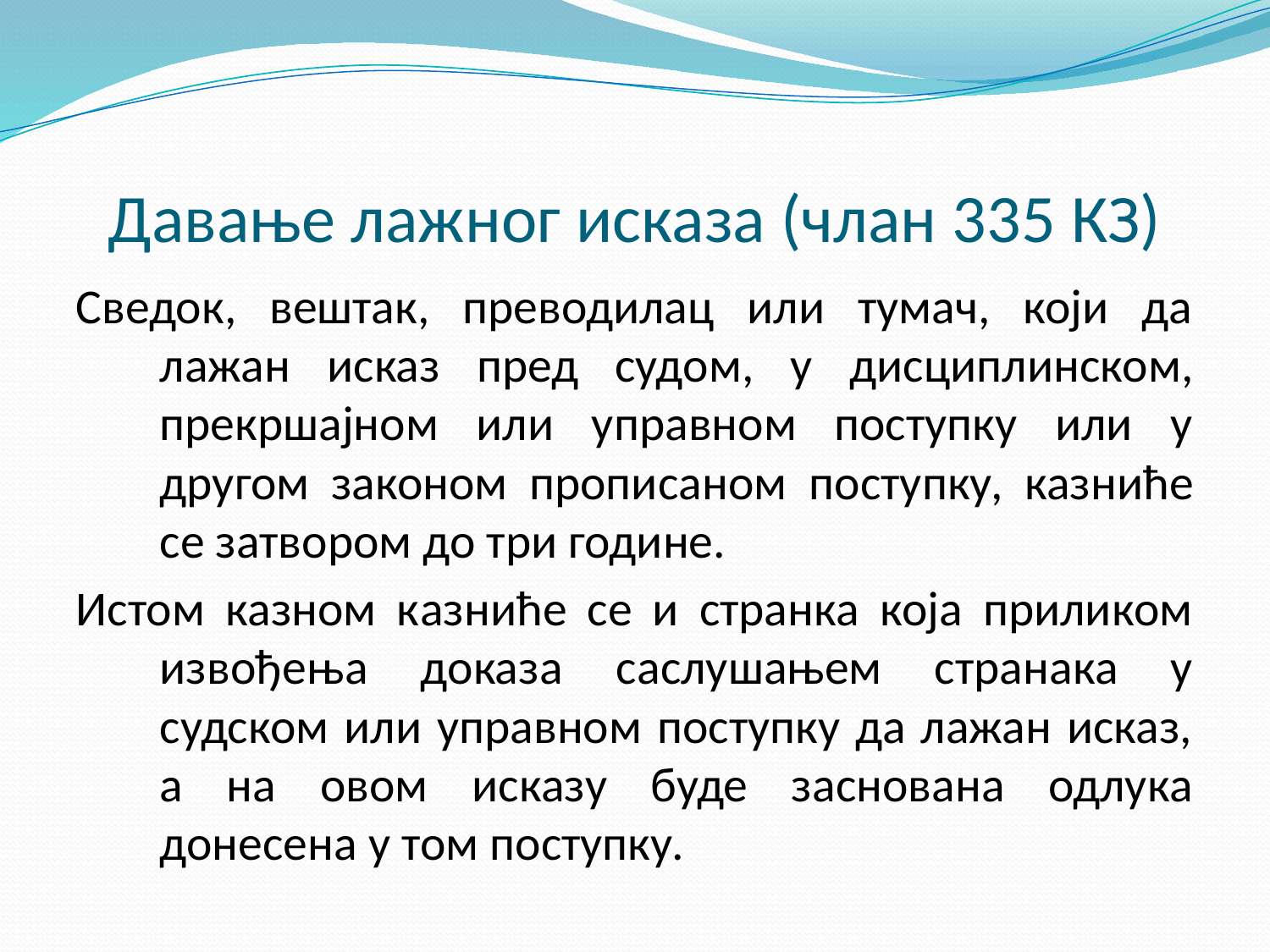

# Давање лажног исказа (члан 335 КЗ)
Сведок, вештак, преводилац или тумач, који да лажан исказ пред судом, у дисциплинском, прекршајном или управном поступку или у другом законом прописаном поступку, казниће се затвором до три године.
Истом казном казниће се и странка која приликом извођења доказа саслушањем странака у судском или управном поступку да лажан исказ, а на овом исказу буде заснована одлука донесена у том поступку.